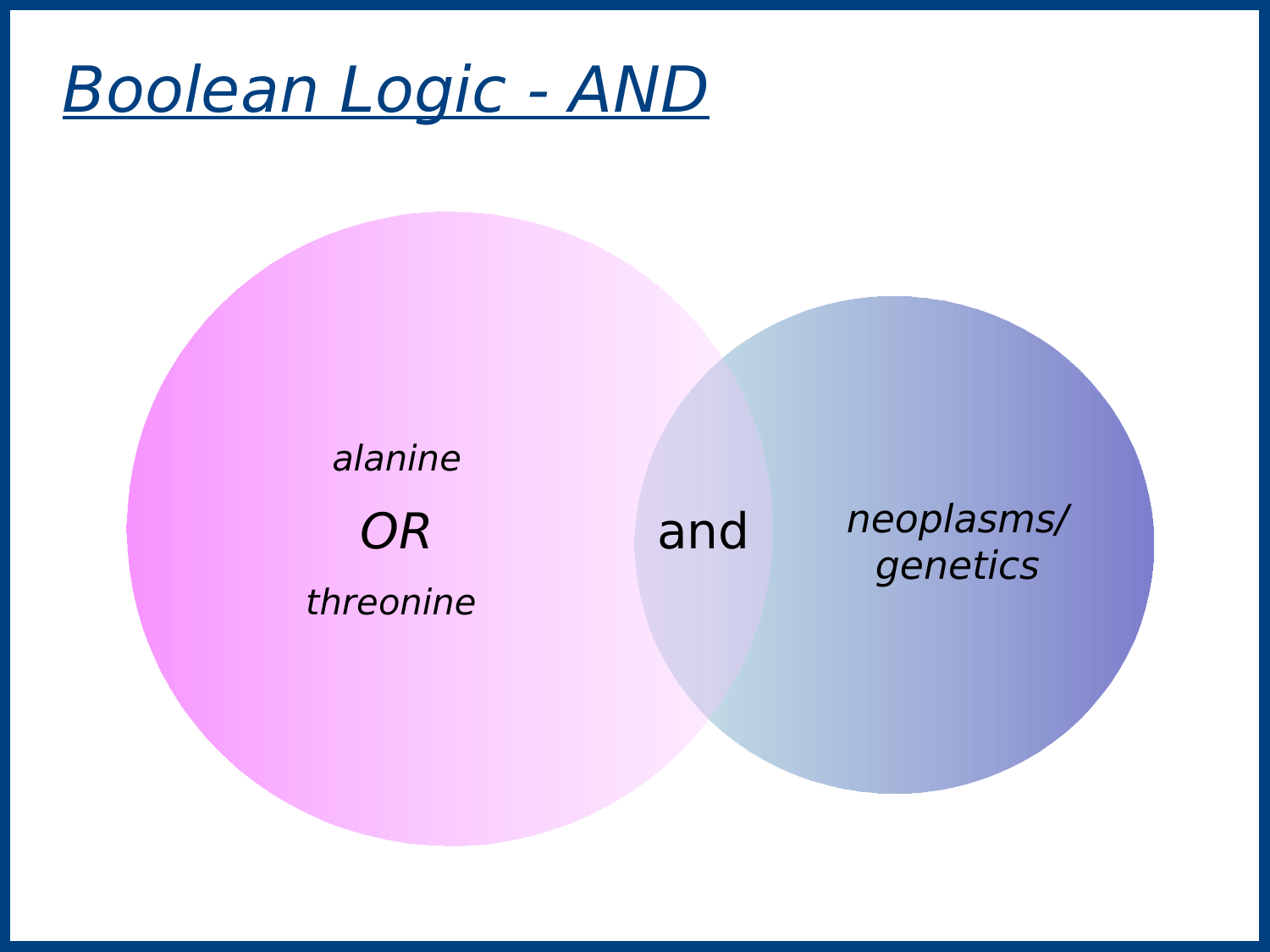

Boolean Logic - AND

alanine
OR
threonine

neoplasms/
genetics
and